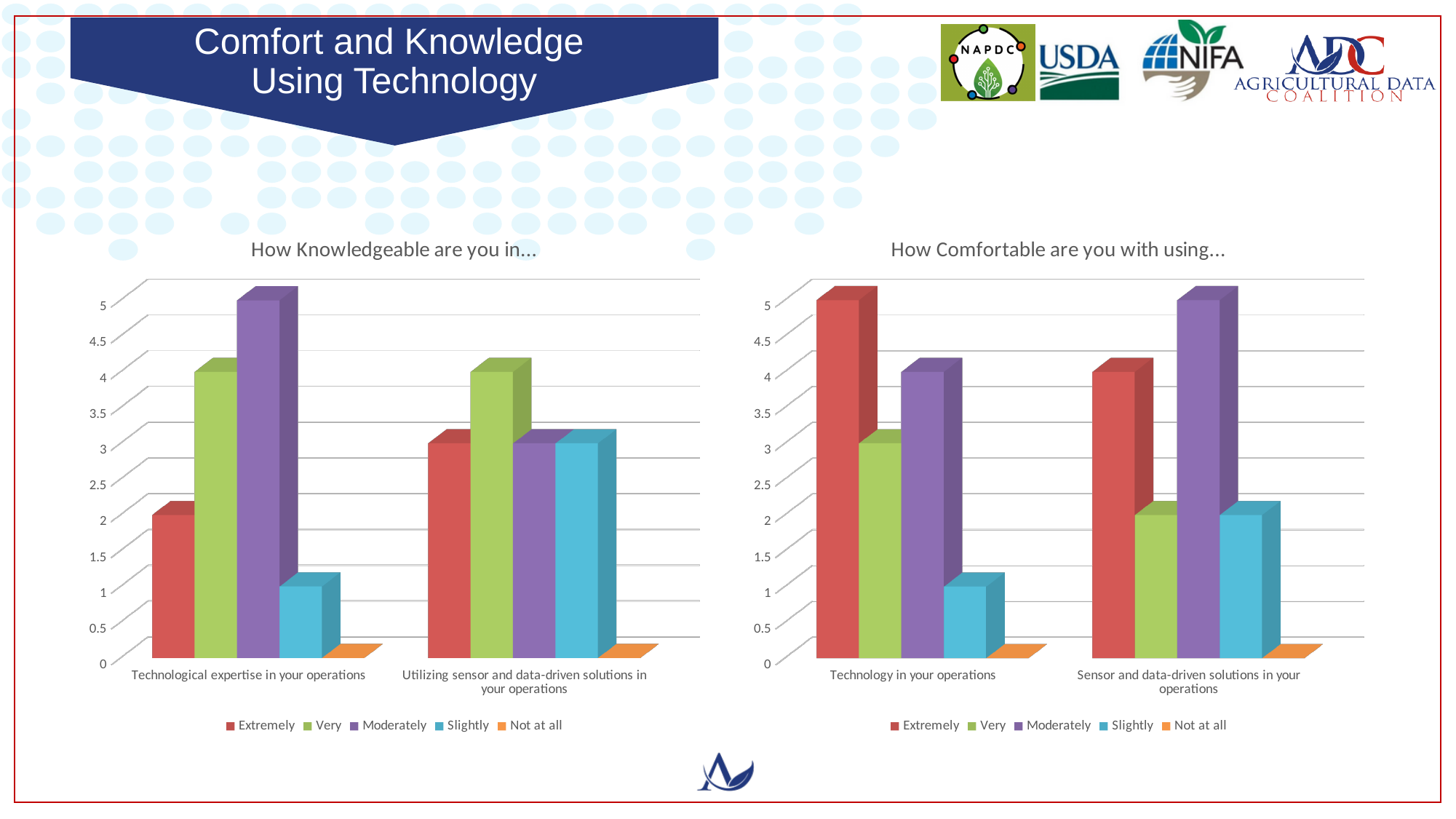

# Comfort and Knowledge Using Technology

[unsupported chart]

[unsupported chart]